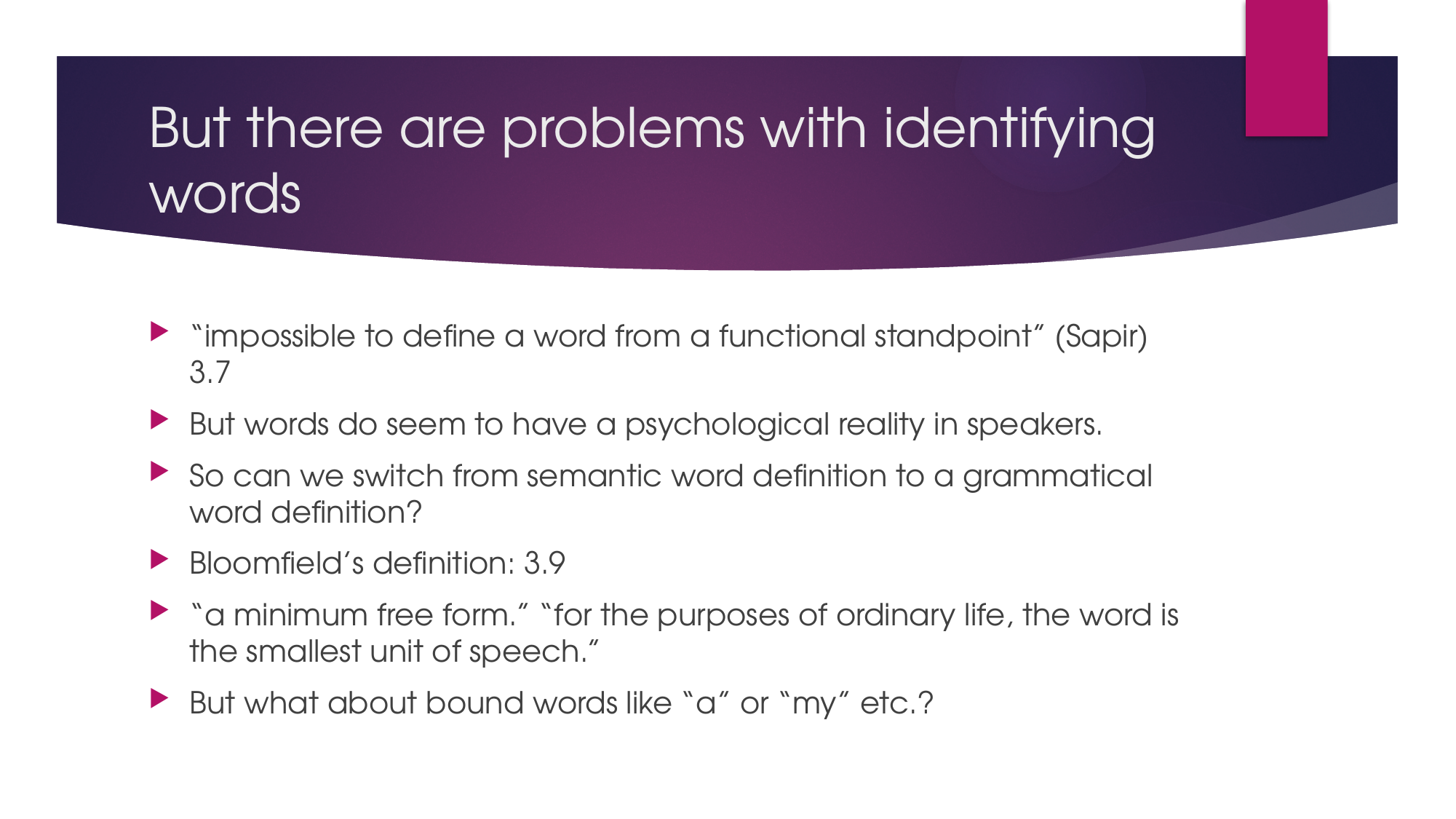

# But there are problems with identifying words
“impossible to define a word from a functional standpoint” (Sapir) 3.7
But words do seem to have a psychological reality in speakers.
So can we switch from semantic word definition to a grammatical word definition?
Bloomfield’s definition: 3.9
“a minimum free form.” “for the purposes of ordinary life, the word is the smallest unit of speech.”
But what about bound words like “a” or “my” etc.?